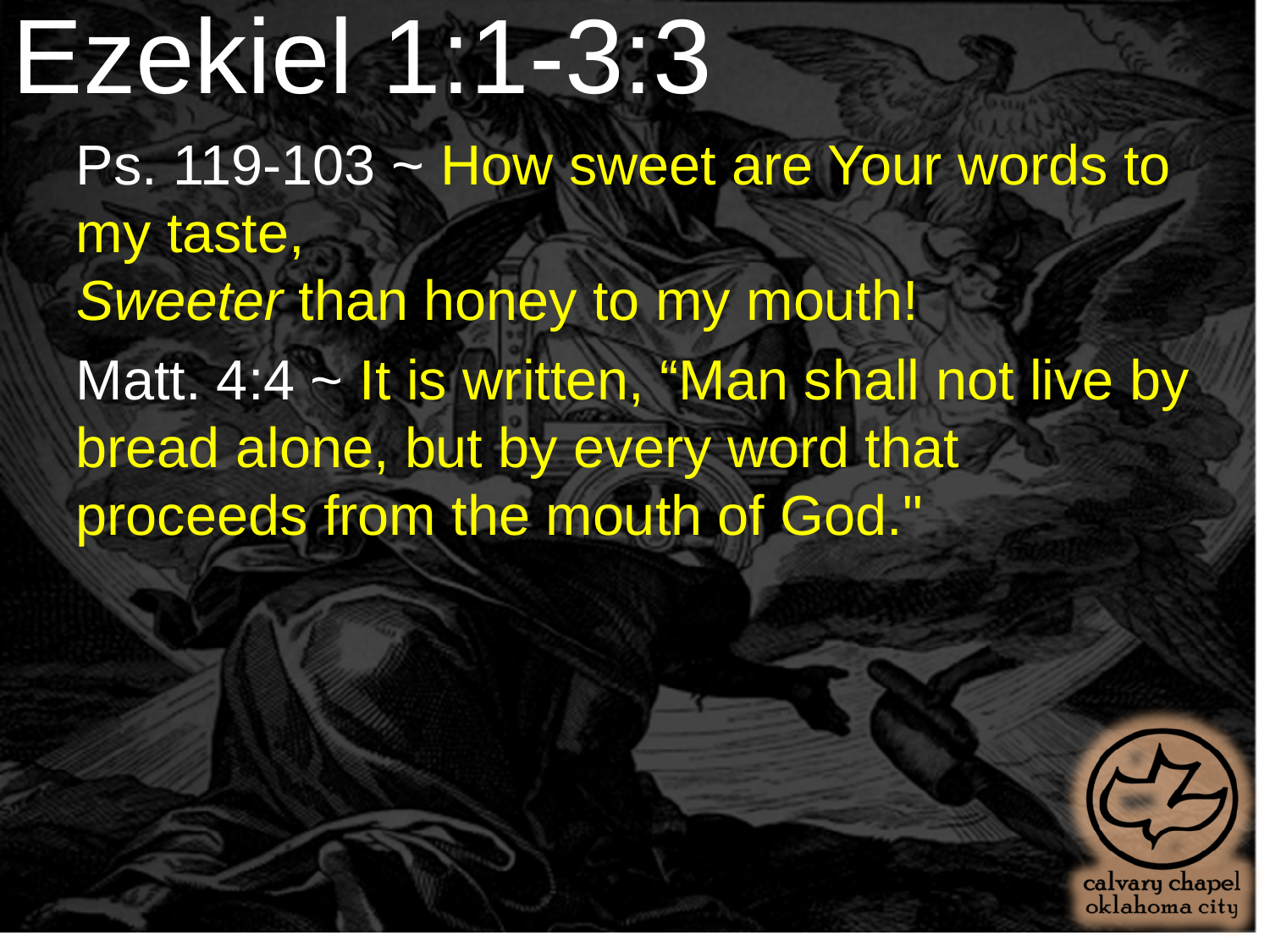

Ezekiel 1:1-3:3
Ps. 119-103 ~ How sweet are Your words to my taste,
Sweeter than honey to my mouth!
Matt. 4:4 ~ It is written, “Man shall not live by bread alone, but by every word that proceeds from the mouth of God."